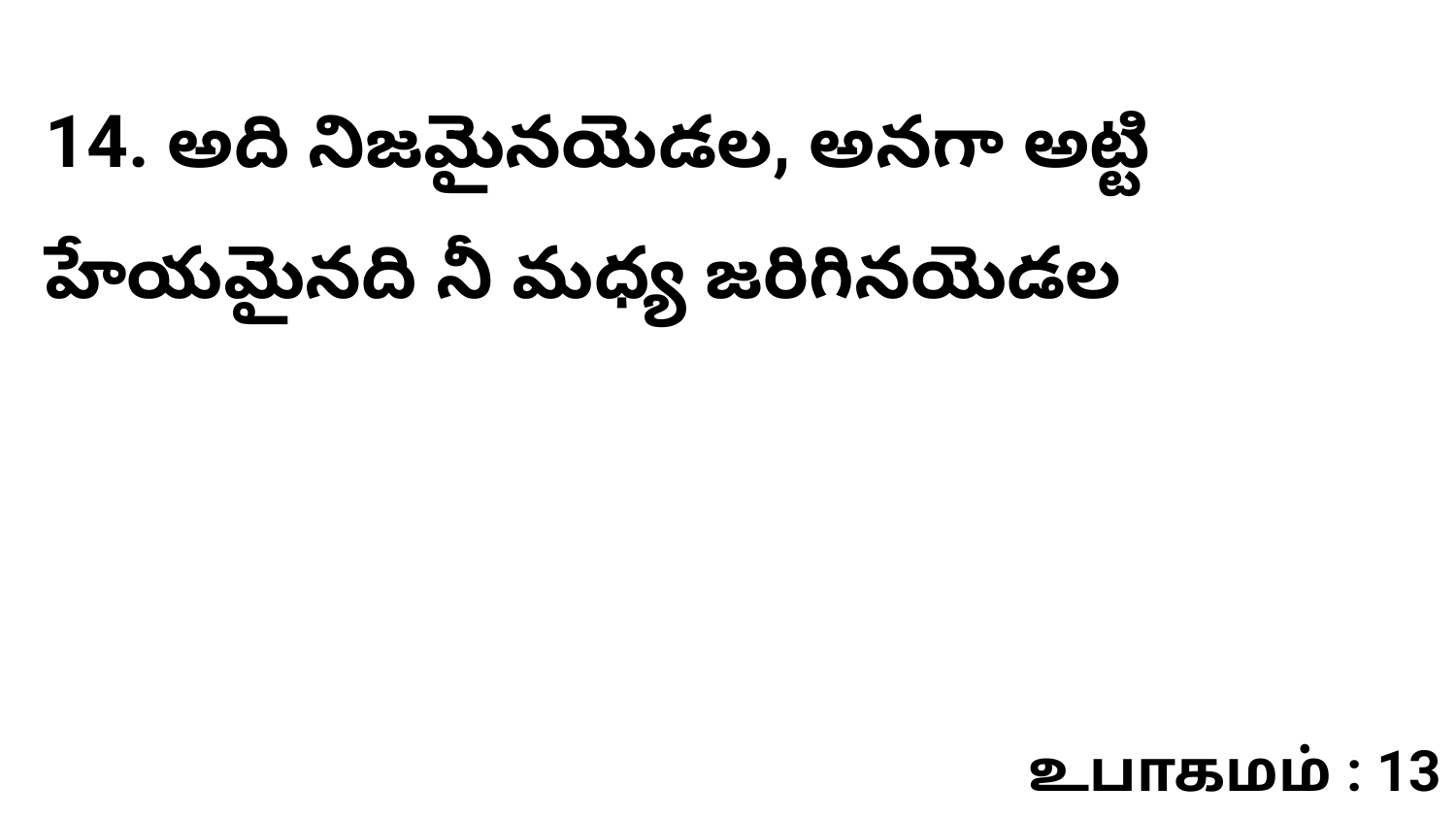

14. అది నిజమైనయెడల, అనగా అట్టి హేయమైనది నీ మధ్య జరిగినయెడల
உபாகமம் : 13